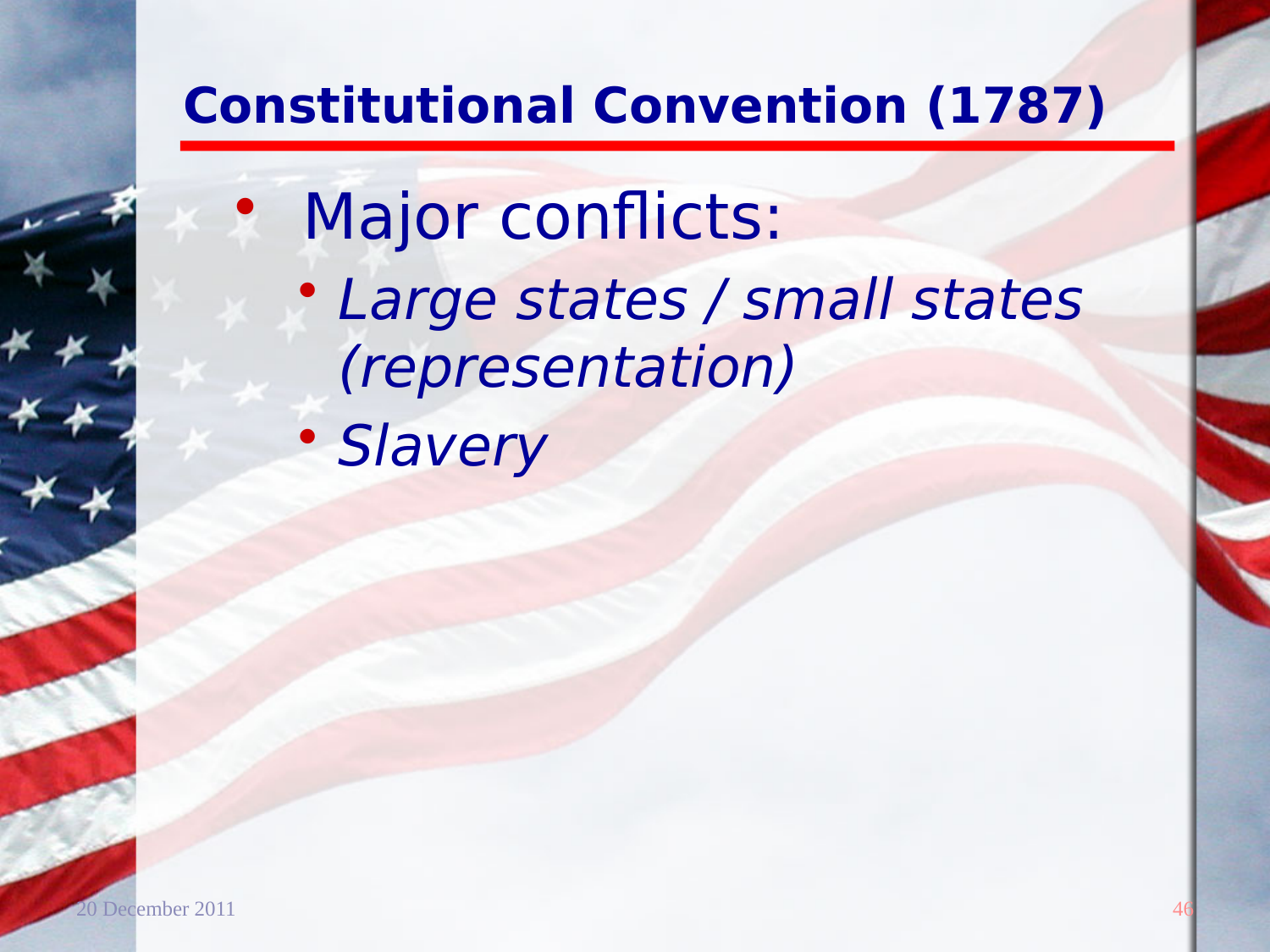

# Constitutional Convention (1787)
 Major conflicts:
Large states / small states (representation)
Slavery

20 December 2011
46